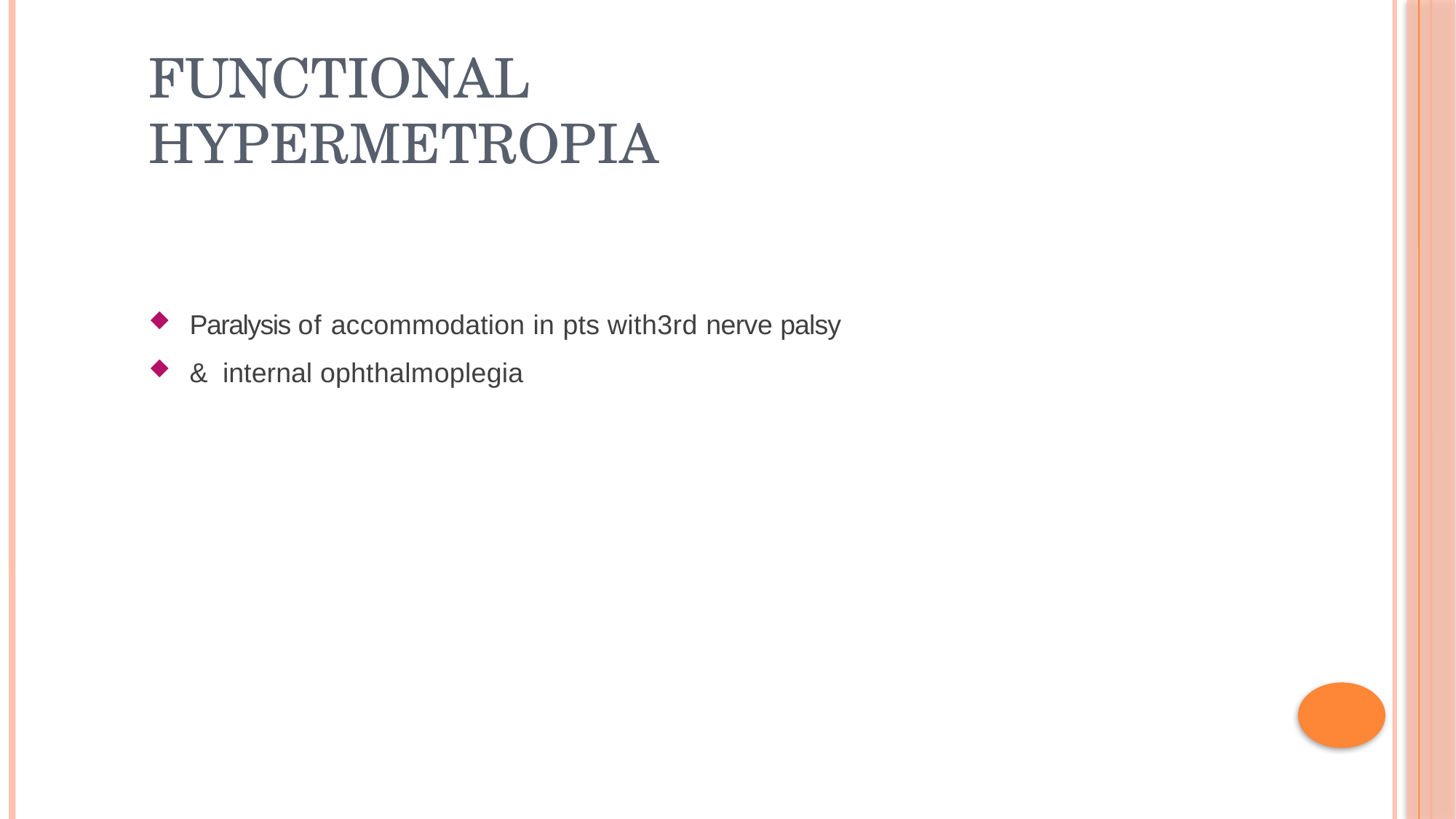

# Functional hypermetropia
Paralysis of accommodation in pts with3rd nerve palsy
& internal ophthalmoplegia